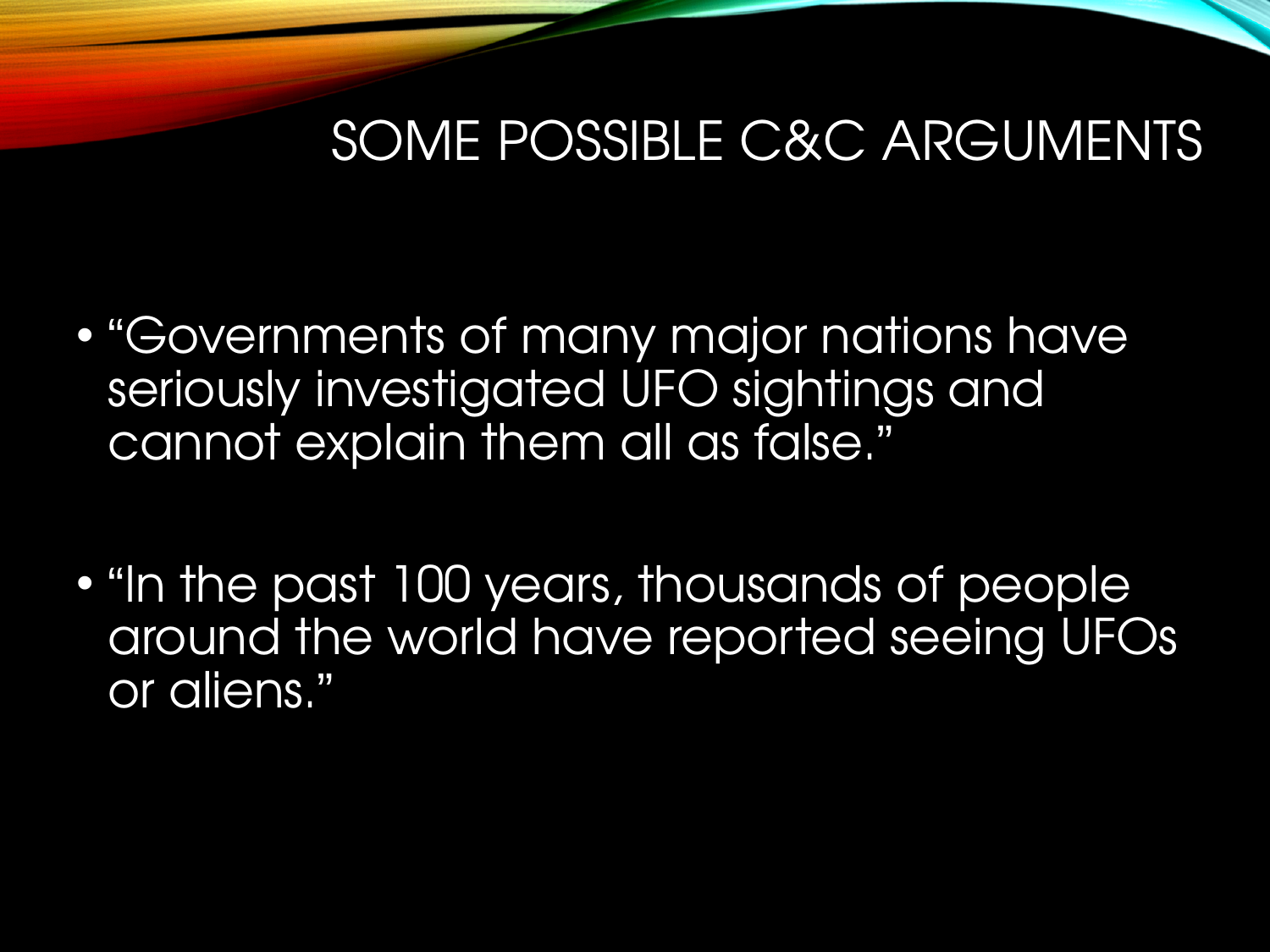

# Some Possible C&C Arguments

“Governments of many major nations have seriously investigated UFO sightings and cannot explain them all as false.”

“In the past 100 years, thousands of people around the world have reported seeing UFOs or aliens.”